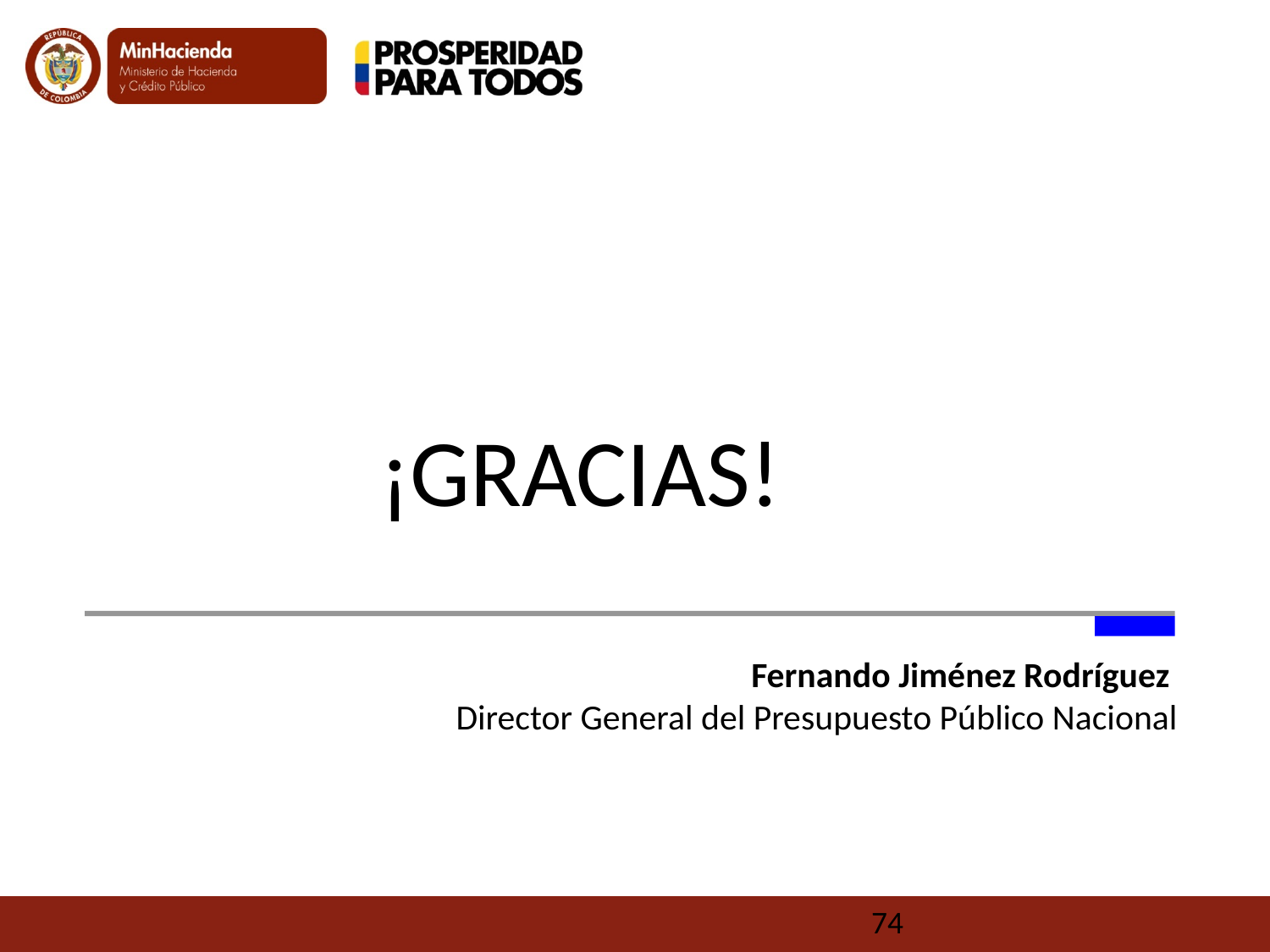

¡GRACIAS!

Fernando Jiménez Rodríguez
Director General del Presupuesto Público Nacional

74